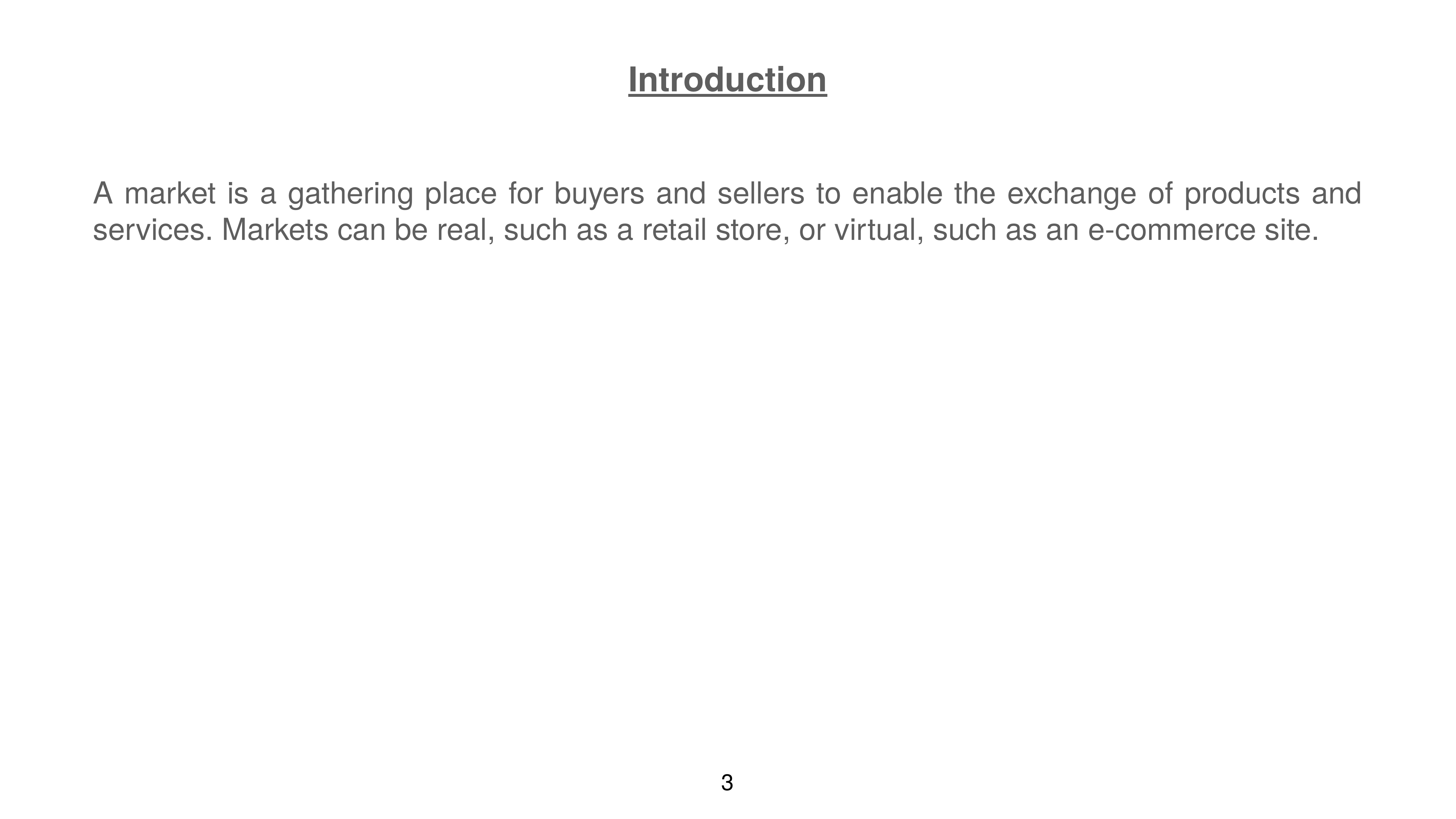

Introduction
A market is a gathering place for buyers and sellers to enable the exchange of products and services. Markets can be real, such as a retail store, or virtual, such as an e-commerce site.
3